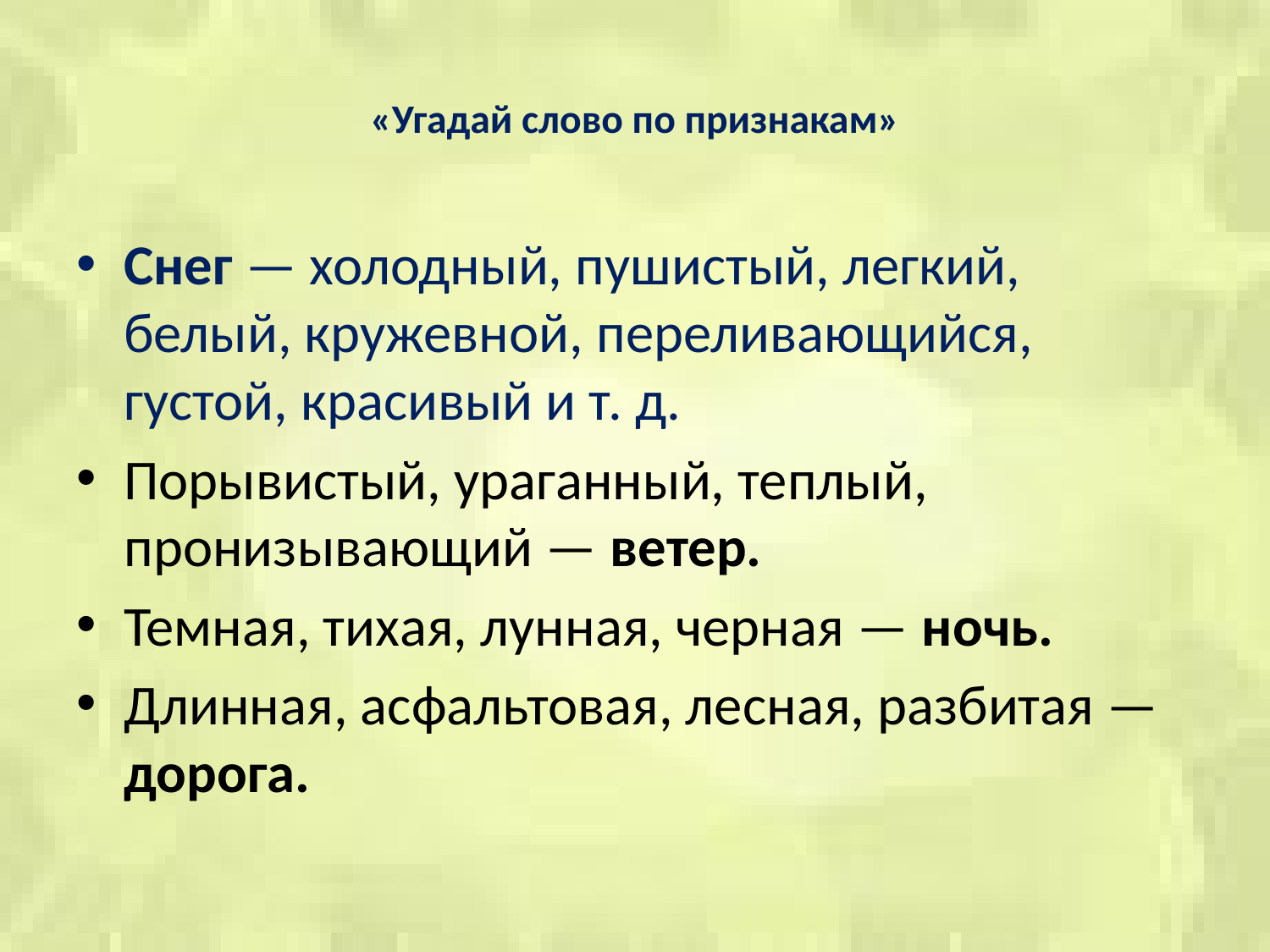

# «Угадай слово по признакам»
Снег — холодный, пушистый, легкий, белый, кружевной, переливающийся, густой, красивый и т. д.
Порывистый, ураганный, теплый, пронизывающий — ветер.
Темная, тихая, лунная, черная — ночь.
Длинная, асфальтовая, лесная, разбитая — дорога.